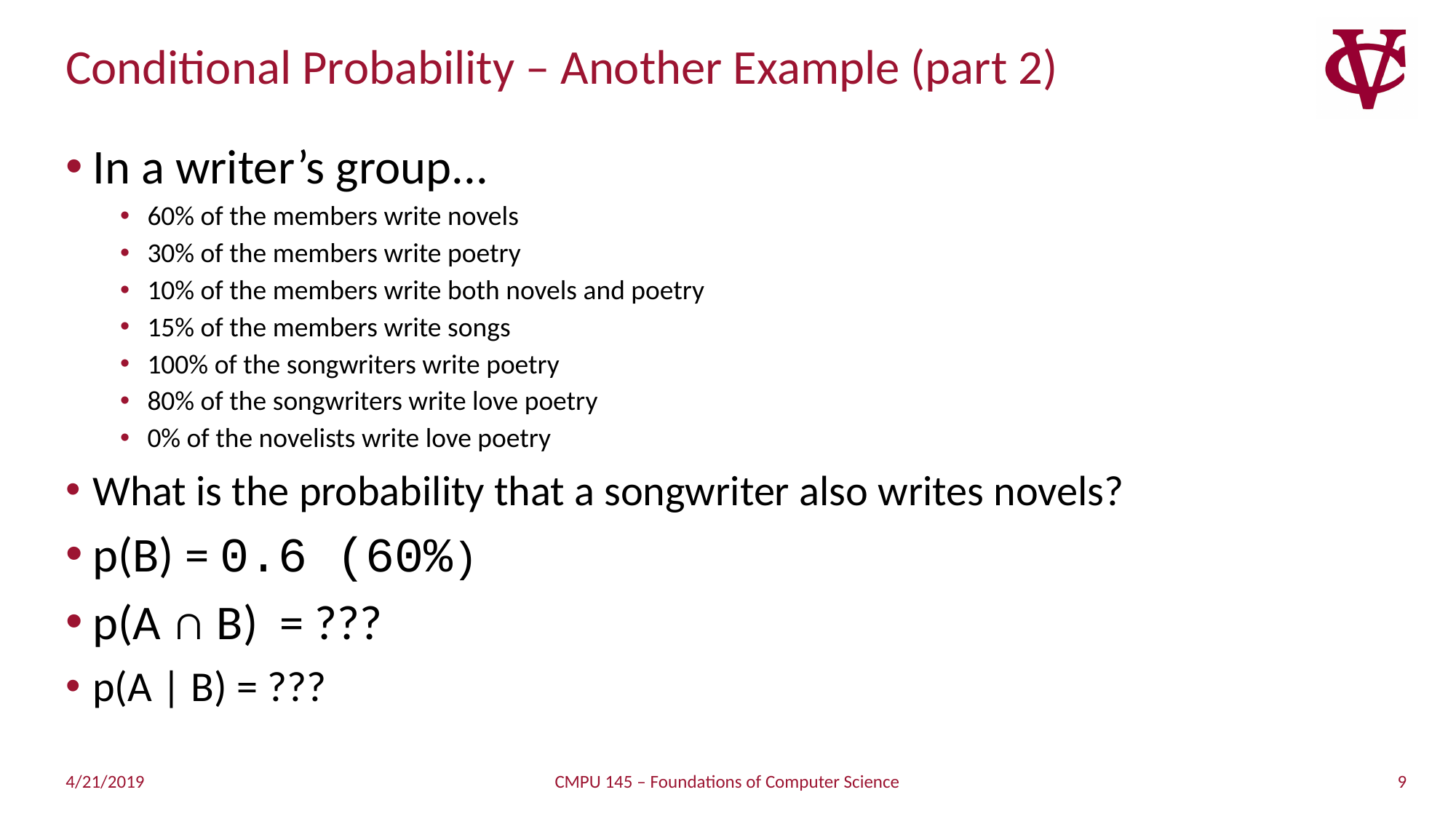

# Conditional Probability – Another Example (part 2)
In a writer’s group...
60% of the members write novels
30% of the members write poetry
10% of the members write both novels and poetry
15% of the members write songs
100% of the songwriters write poetry
80% of the songwriters write love poetry
0% of the novelists write love poetry
What is the probability that a songwriter also writes novels?
p(B) = 0.6 (60%)
p(A ∩ B)  = ???
p(A | B) = ???

9
4/21/2019
CMPU 145 – Foundations of Computer Science